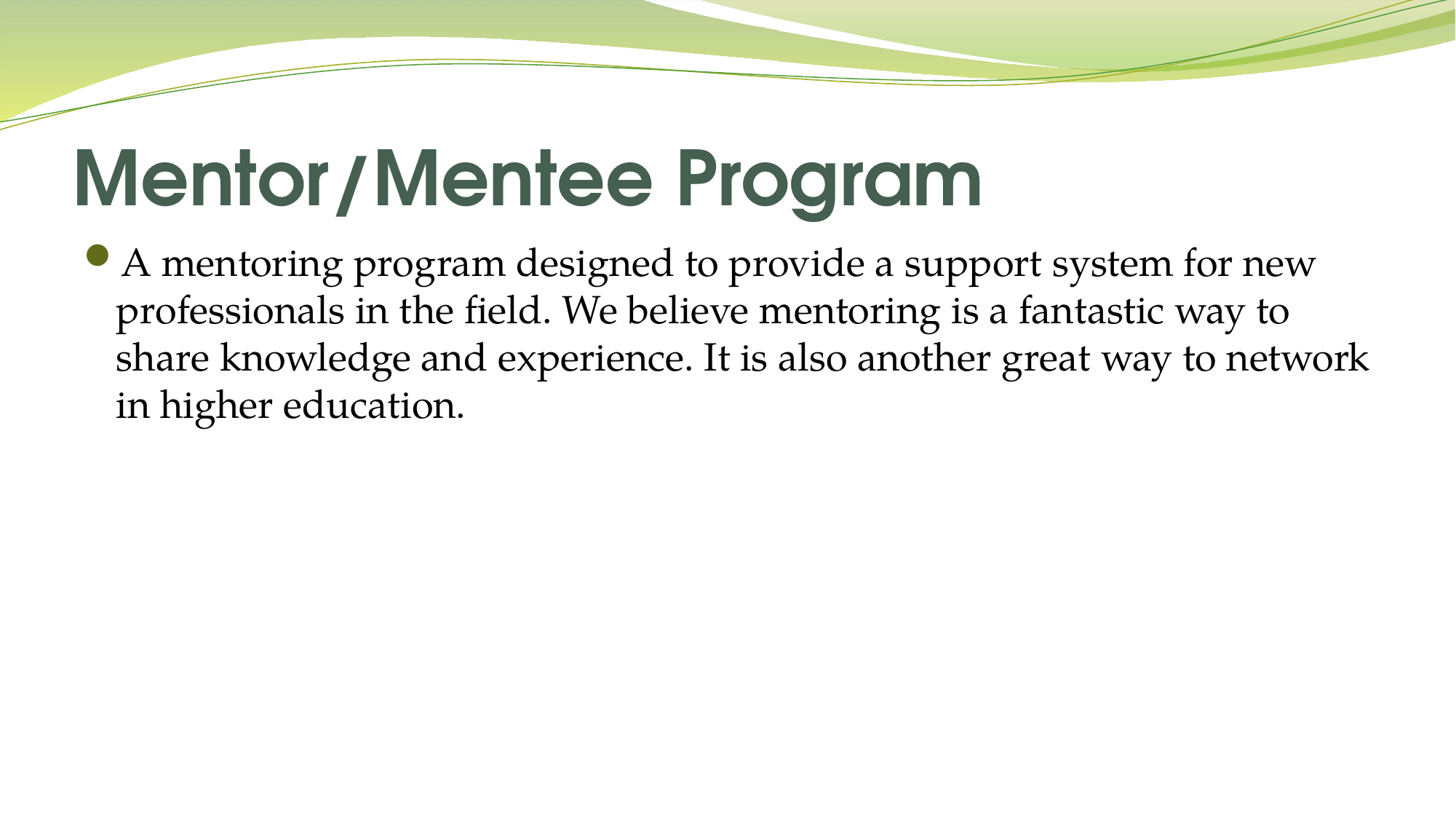

# Mentor/Mentee Program
A mentoring program designed to provide a support system for new professionals in the field. We believe mentoring is a fantastic way to share knowledge and experience. It is also another great way to network in higher education.